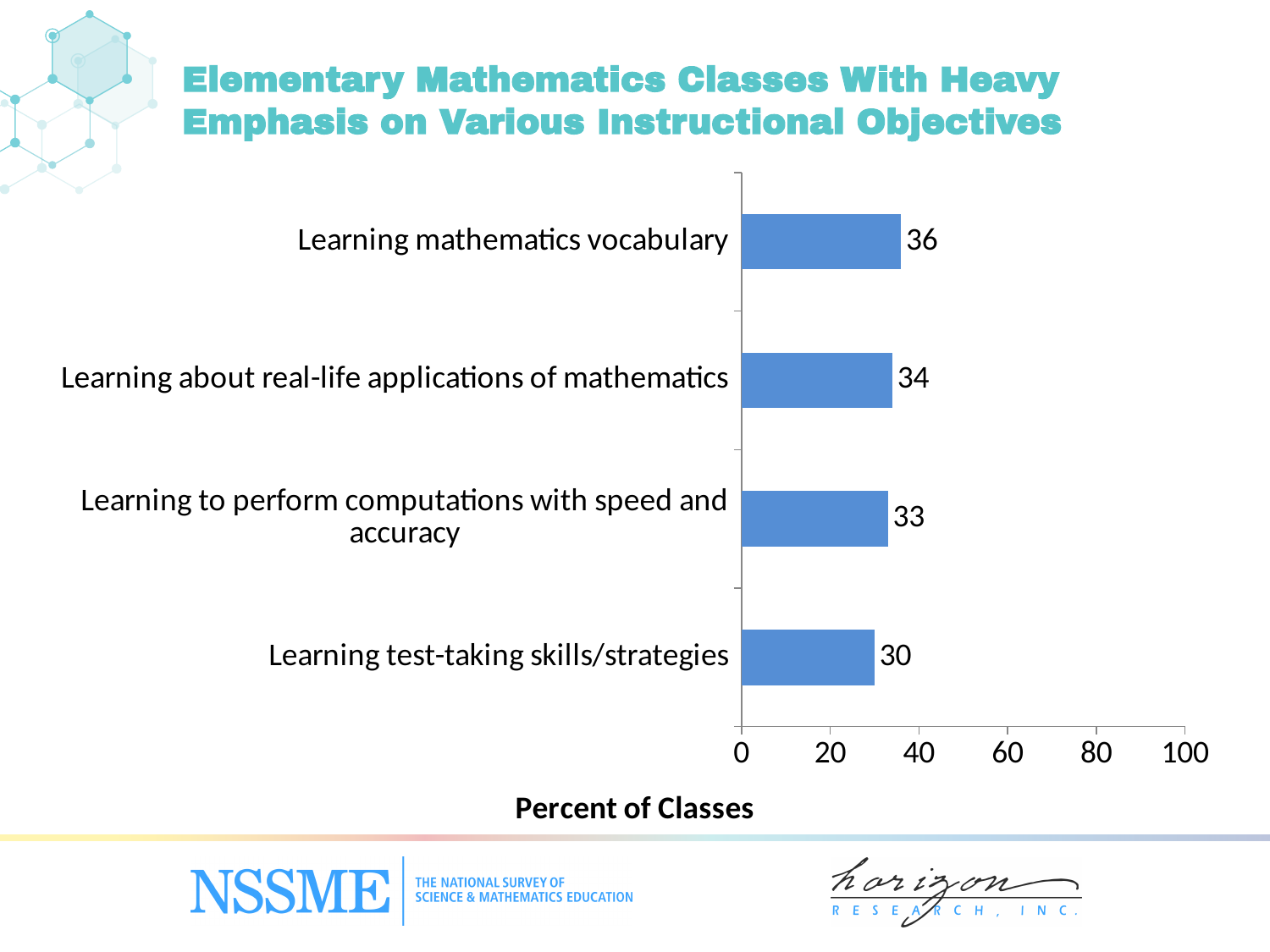

# Elementary Mathematics Classes With Heavy Emphasis on Various Instructional Objectives

### Chart

| Category | Percent of Classes |
|---|---|
| Learning test-taking skills/‌strategies | 30.0 |
| Learning to perform computations with speed and accuracy | 33.0 |
| Learning about real-life applications of mathematics | 34.0 |
| Learning mathematics vocabulary | 36.0 |